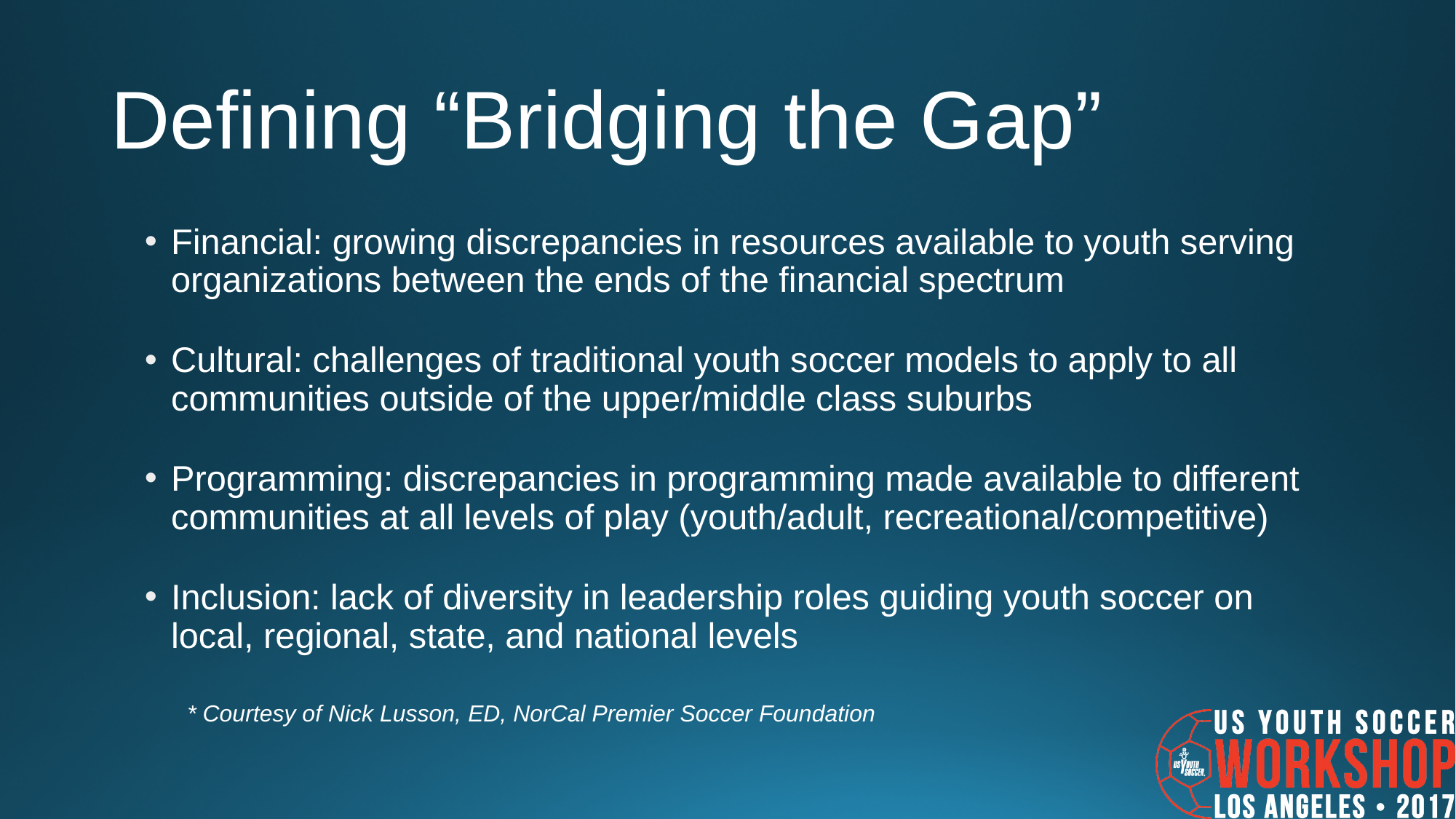

# Defining “Bridging the Gap”
Financial: growing discrepancies in resources available to youth serving organizations between the ends of the financial spectrum

Cultural: challenges of traditional youth soccer models to apply to all communities outside of the upper/middle class suburbs

Programming: discrepancies in programming made available to different communities at all levels of play (youth/adult, recreational/competitive)

Inclusion: lack of diversity in leadership roles guiding youth soccer on local, regional, state, and national levels

      * Courtesy of Nick Lusson, ED, NorCal Premier Soccer Foundation